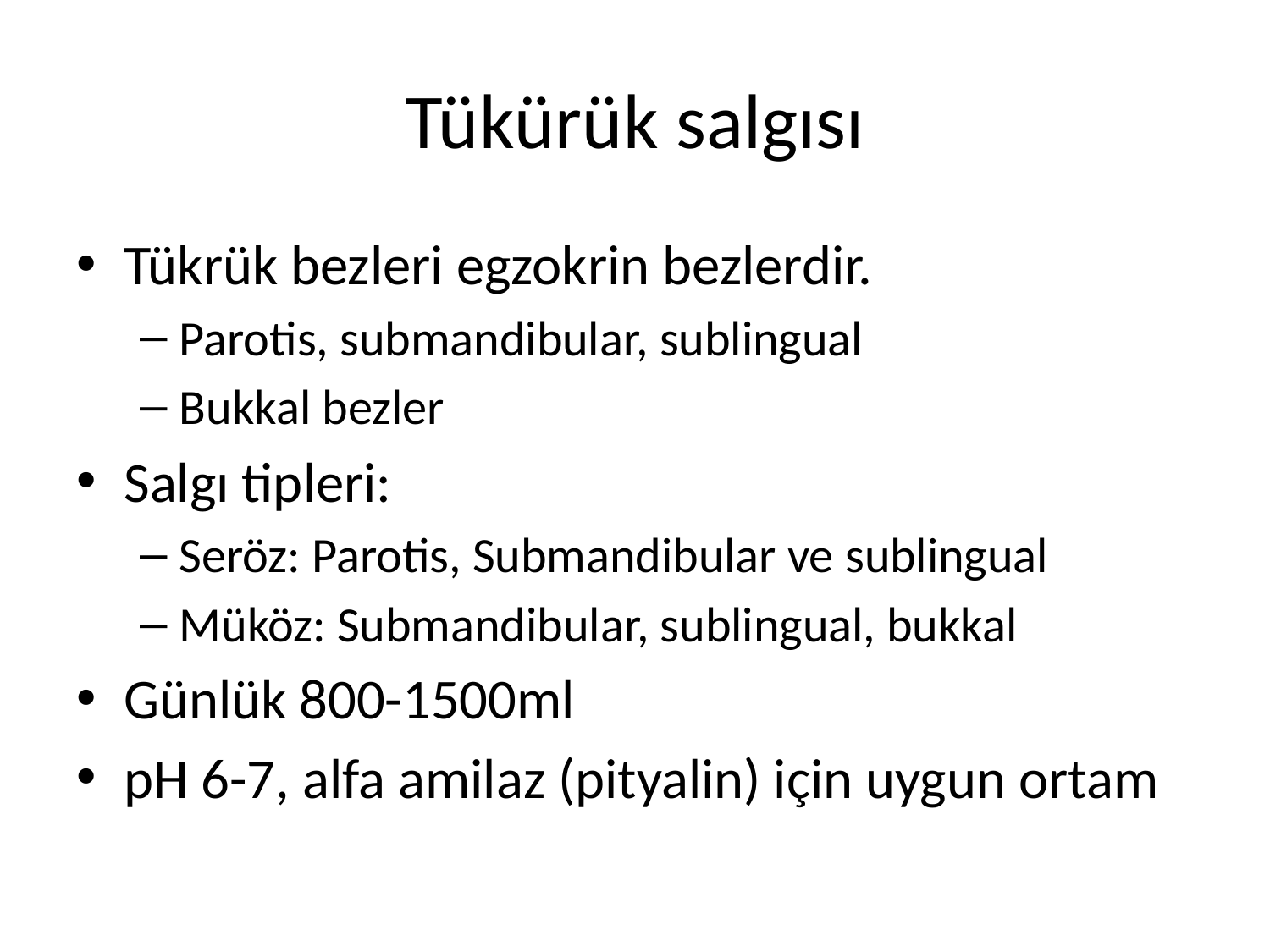

# Tükürük salgısı
Tükrük bezleri egzokrin bezlerdir.
Parotis, submandibular, sublingual
Bukkal bezler
Salgı tipleri:
Seröz: Parotis, Submandibular ve sublingual
Müköz: Submandibular, sublingual, bukkal
Günlük 800-1500ml
pH 6-7, alfa amilaz (pityalin) için uygun ortam